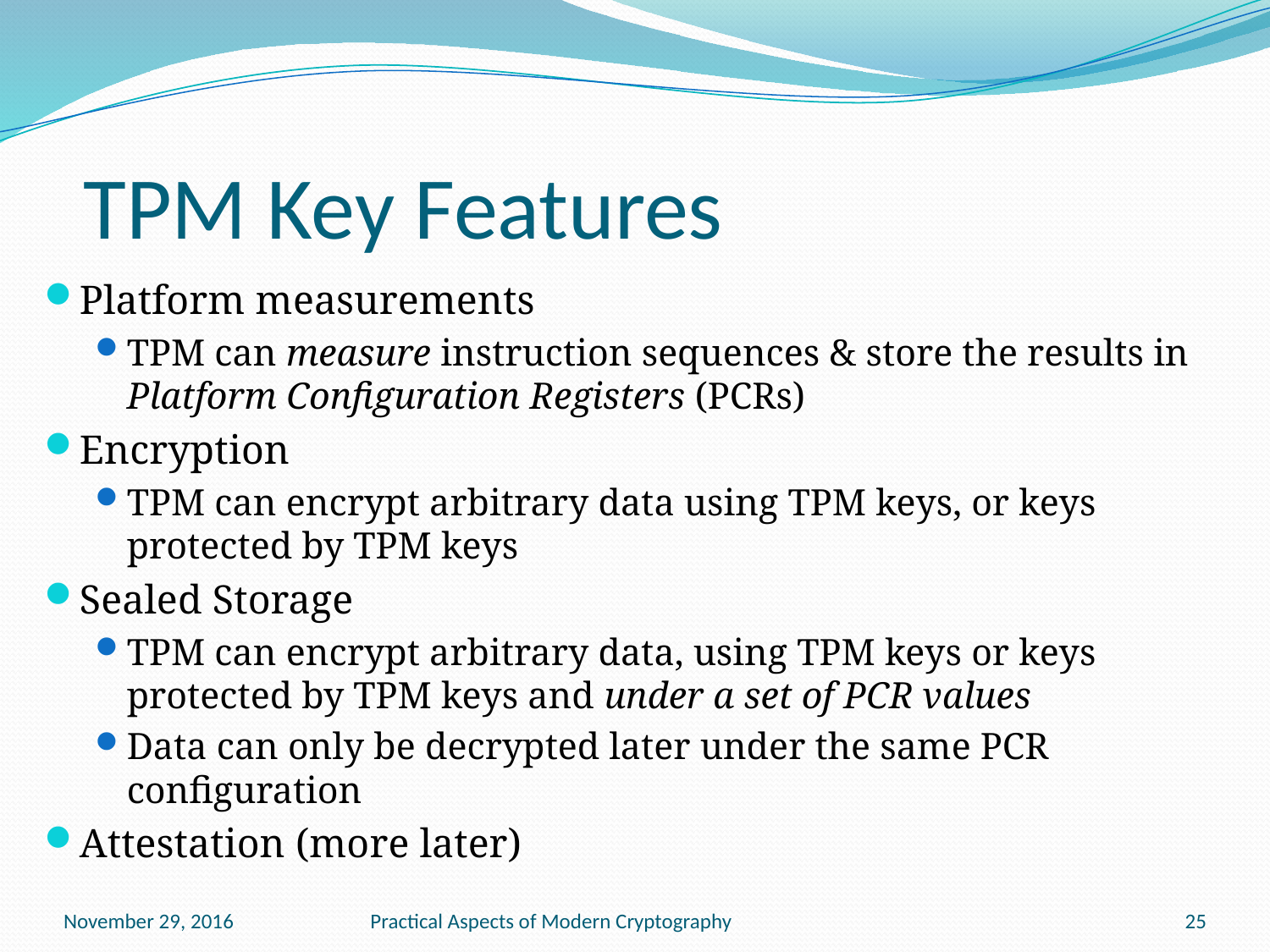

# TPM Key Features
Platform measurements
TPM can measure instruction sequences & store the results in Platform Configuration Registers (PCRs)
Encryption
TPM can encrypt arbitrary data using TPM keys, or keys protected by TPM keys
Sealed Storage
TPM can encrypt arbitrary data, using TPM keys or keys protected by TPM keys and under a set of PCR values
Data can only be decrypted later under the same PCR configuration
Attestation (more later)
November 29, 2016
Practical Aspects of Modern Cryptography
25